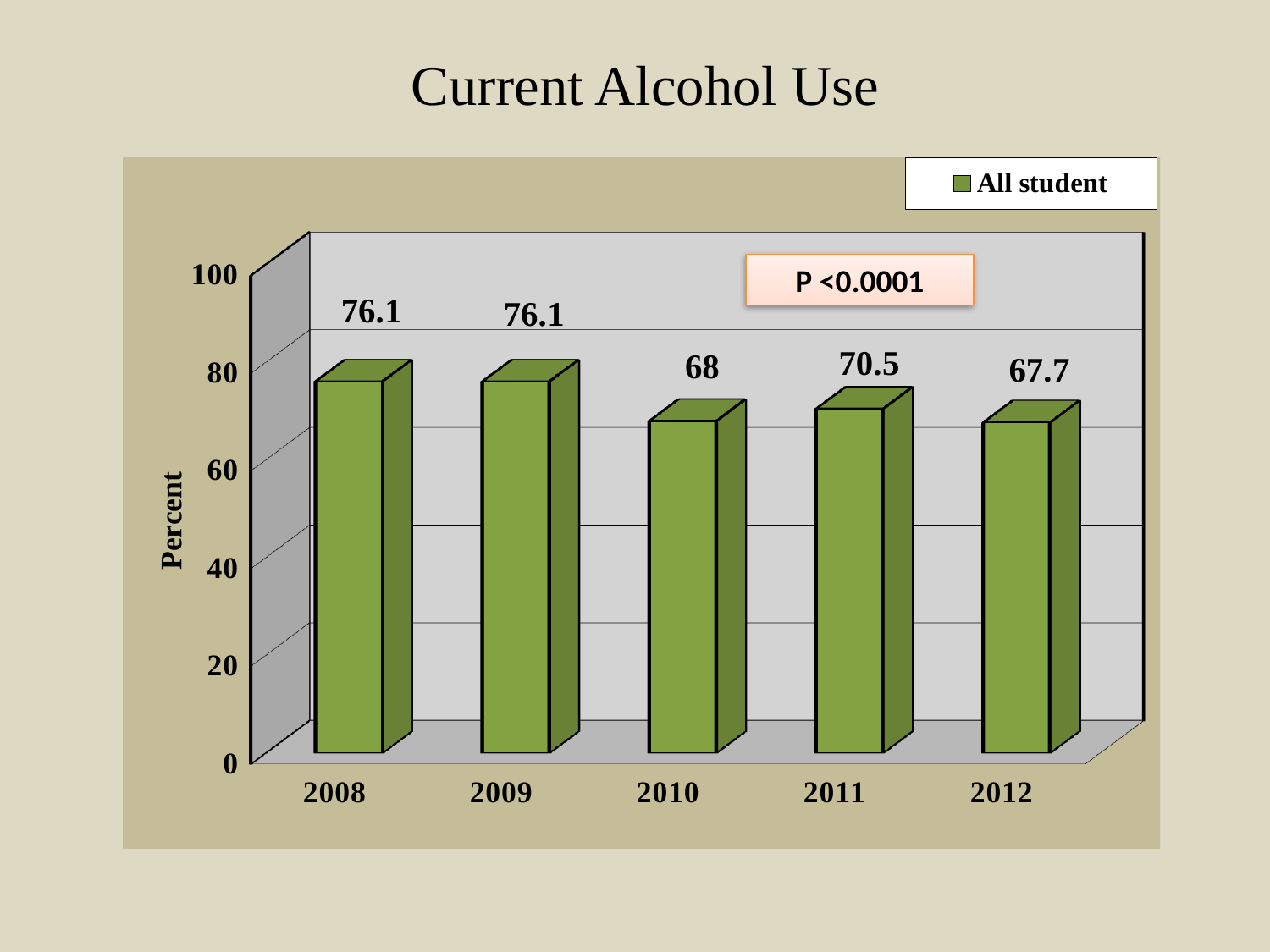

# Current Alcohol Use

[unsupported chart]

P <0.0001